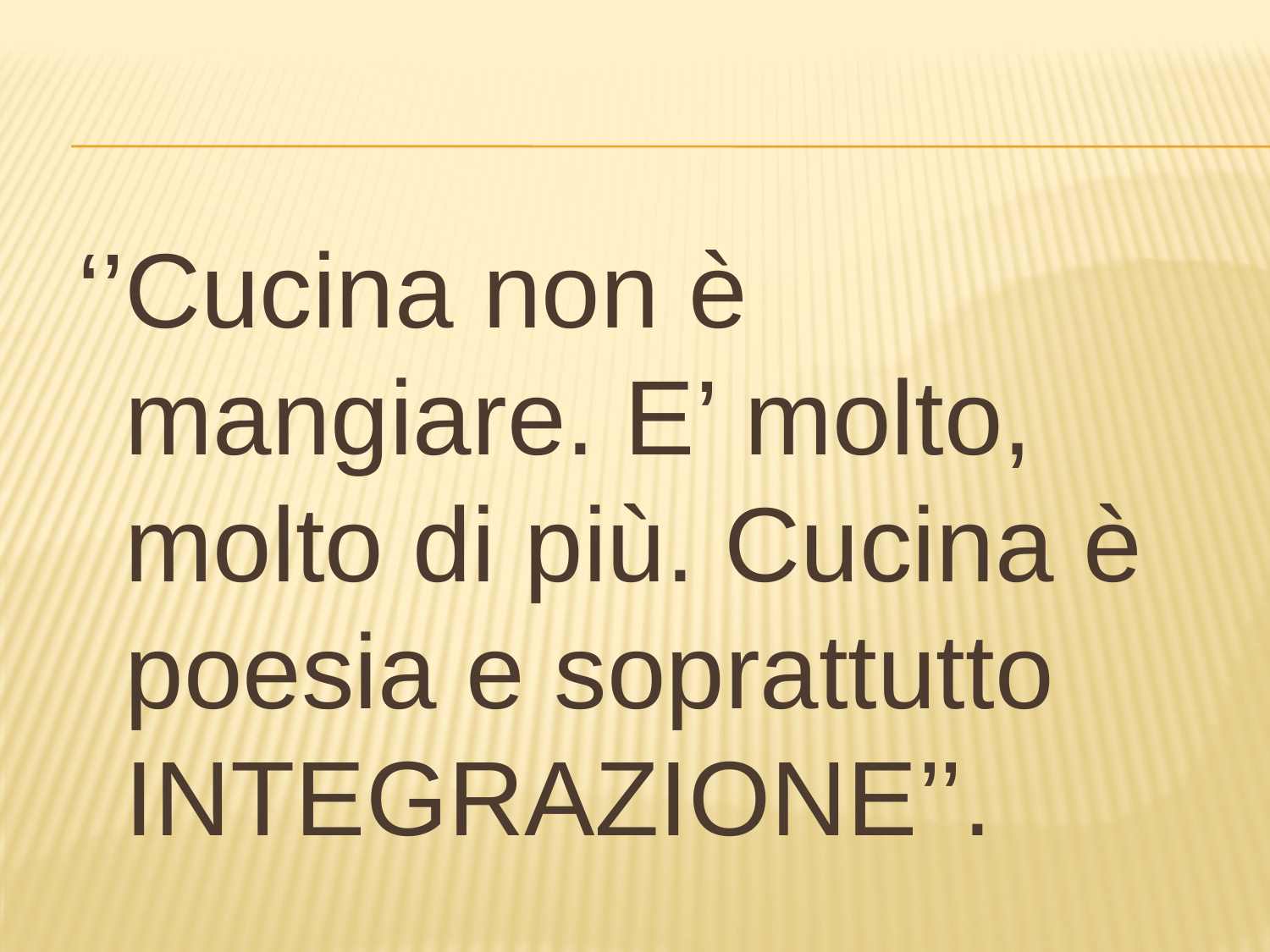

‘’Cucina non è mangiare. E’ molto, molto di più. Cucina è poesia e soprattutto INTEGRAZIONE’’.